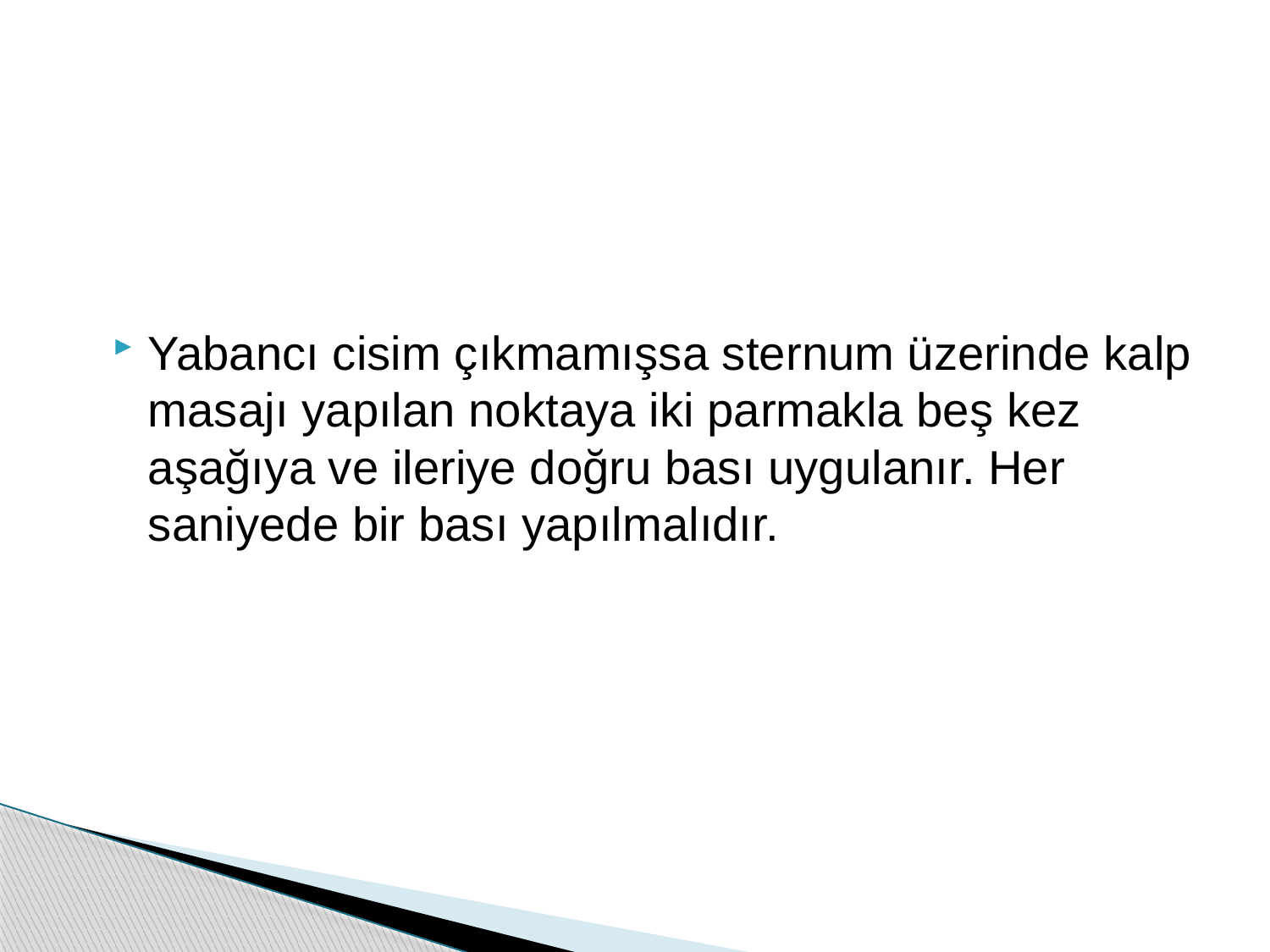

Yabancı cisim çıkmamışsa sternum üzerinde kalp masajı yapılan noktaya iki parmakla beş kez aşağıya ve ileriye doğru bası uygulanır. Her saniyede bir bası yapılmalıdır.